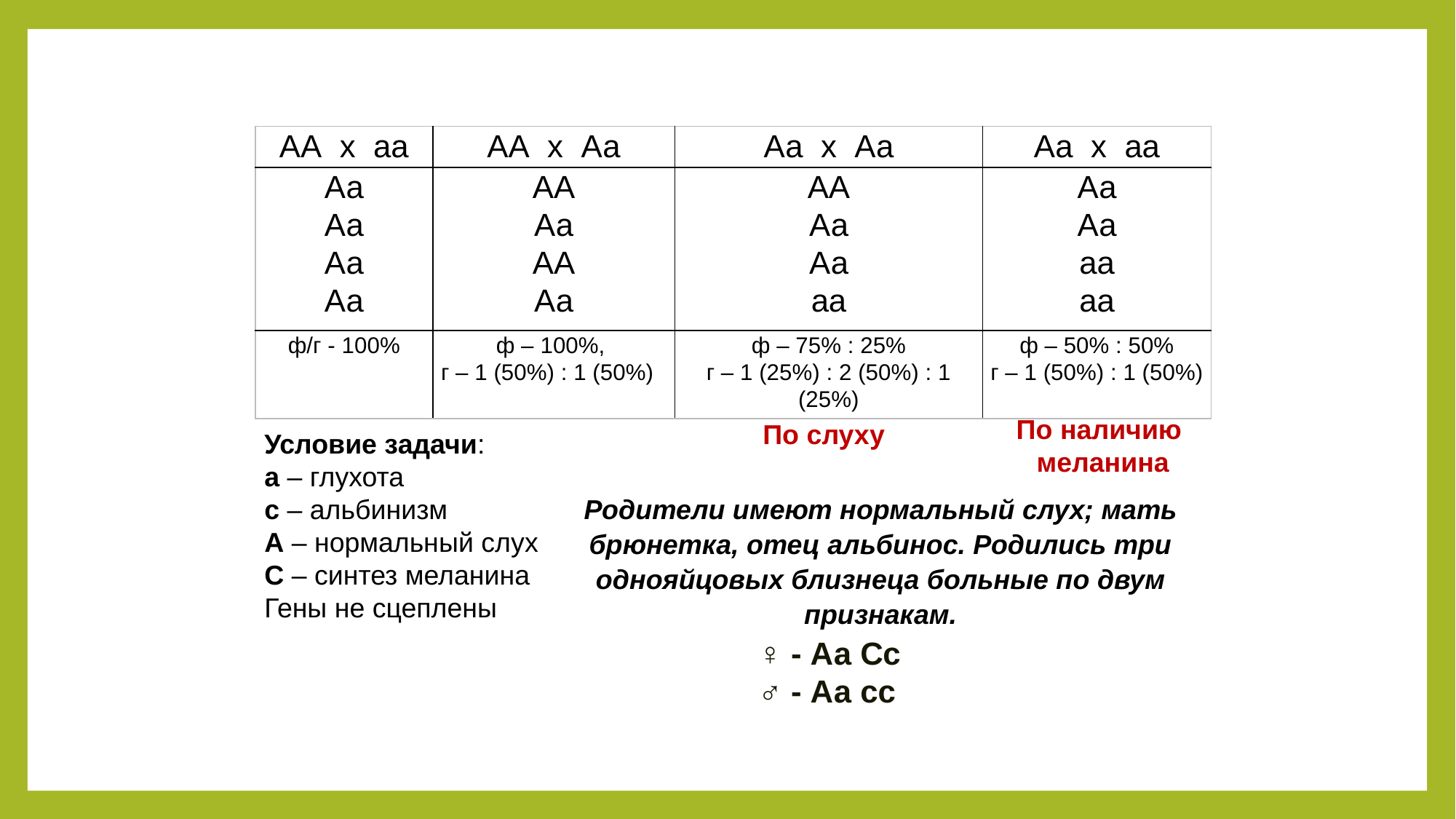

| АА х аа | АА х Аа | Аа х Аа | Аа х аа |
| --- | --- | --- | --- |
| Аа Аа Аа Аа | АА Аа АА Аа | АА Аа Аа аа | Аа Аа аа аа |
| ф/г - 100% | ф – 100%, г – 1 (50%) : 1 (50%) | ф – 75% : 25% г – 1 (25%) : 2 (50%) : 1 (25%) | ф – 50% : 50% г – 1 (50%) : 1 (50%) |
По наличию
меланина
По слуху
Условие задачи:
а – глухота
с – альбинизм
А – нормальный слух
С – синтез меланина
Гены не сцеплены
Родители имеют нормальный слух; мать брюнетка, отец альбинос. Родились три однояйцовых близнеца больные по двум признакам.
♀ - Аа Сс
♂ - Аа сс